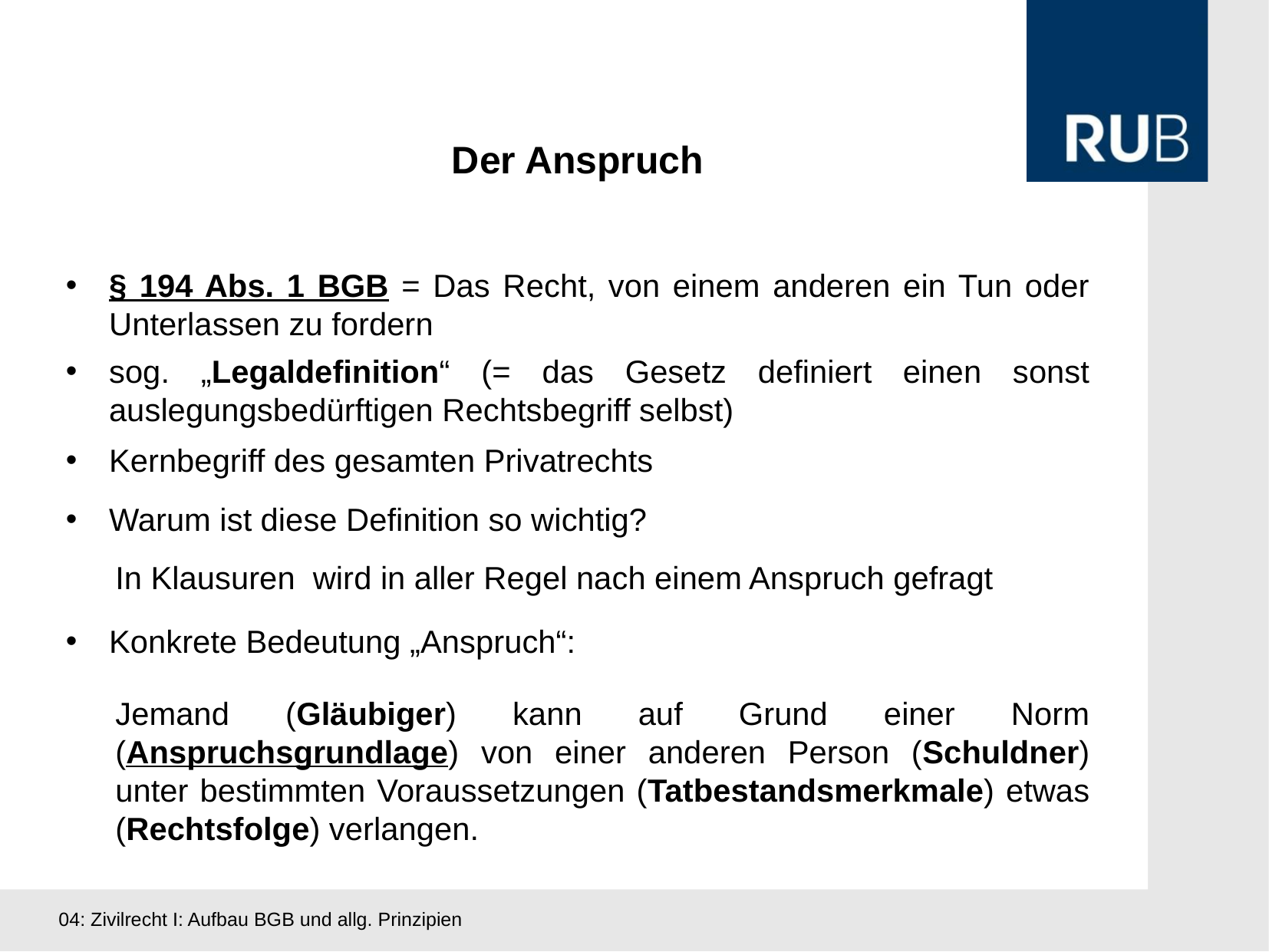

Der Anspruch
§ 194 Abs. 1 BGB = Das Recht, von einem anderen ein Tun oder Unterlassen zu fordern
sog. „Legaldefinition“ (= das Gesetz definiert einen sonst auslegungsbedürftigen Rechtsbegriff selbst)
Kernbegriff des gesamten Privatrechts
Warum ist diese Definition so wichtig?
In Klausuren  wird in aller Regel nach einem Anspruch gefragt
Konkrete Bedeutung „Anspruch“:
Jemand (Gläubiger) kann auf Grund einer Norm (Anspruchsgrundlage) von einer anderen Person (Schuldner) unter bestimmten Voraussetzungen (Tatbestandsmerkmale) etwas (Rechtsfolge) verlangen.
04: Zivilrecht I: Aufbau BGB und allg. Prinzipien